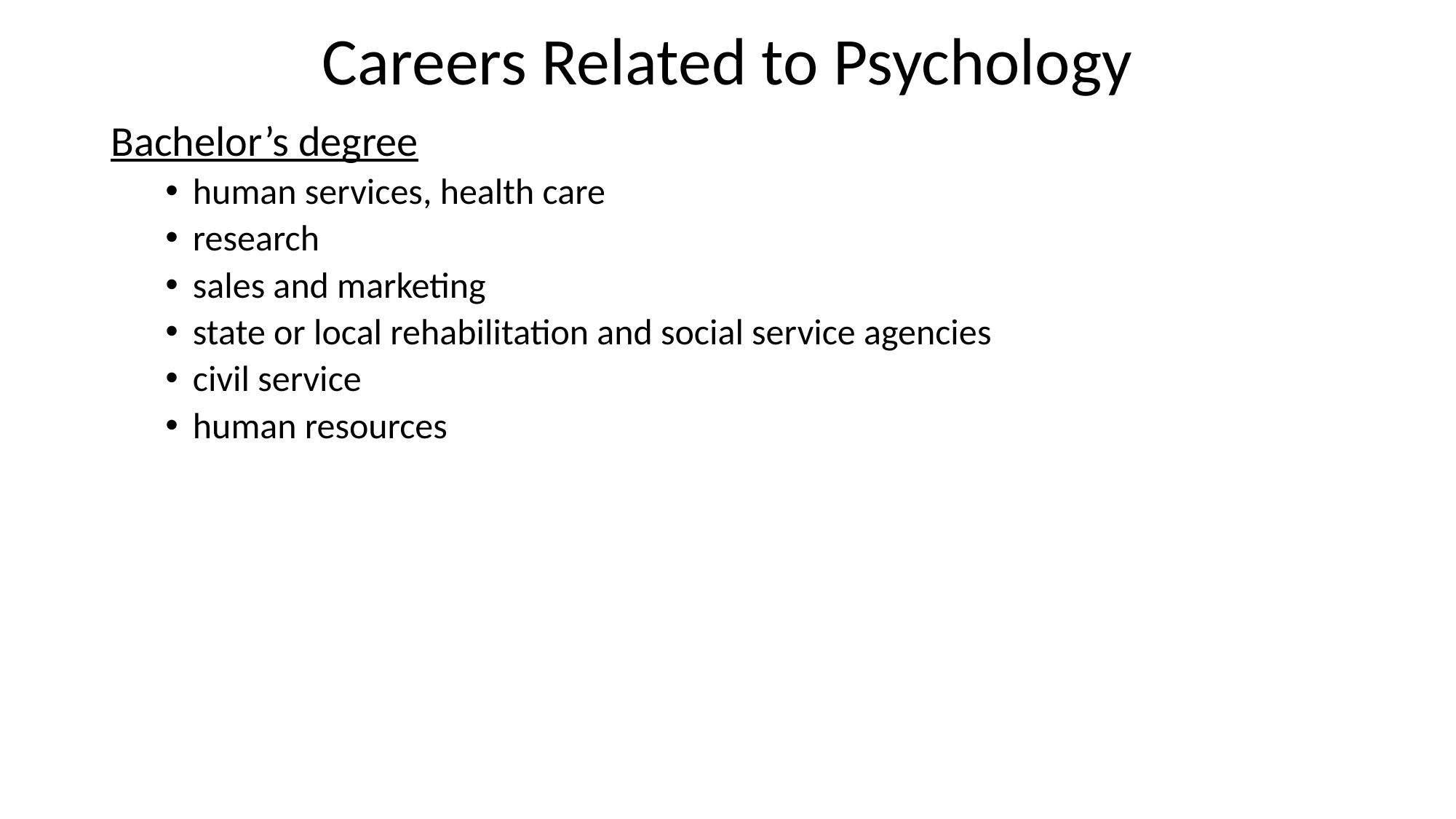

# Careers Related to Psychology
Bachelor’s degree
human services, health care
research
sales and marketing
state or local rehabilitation and social service agencies
civil service
human resources